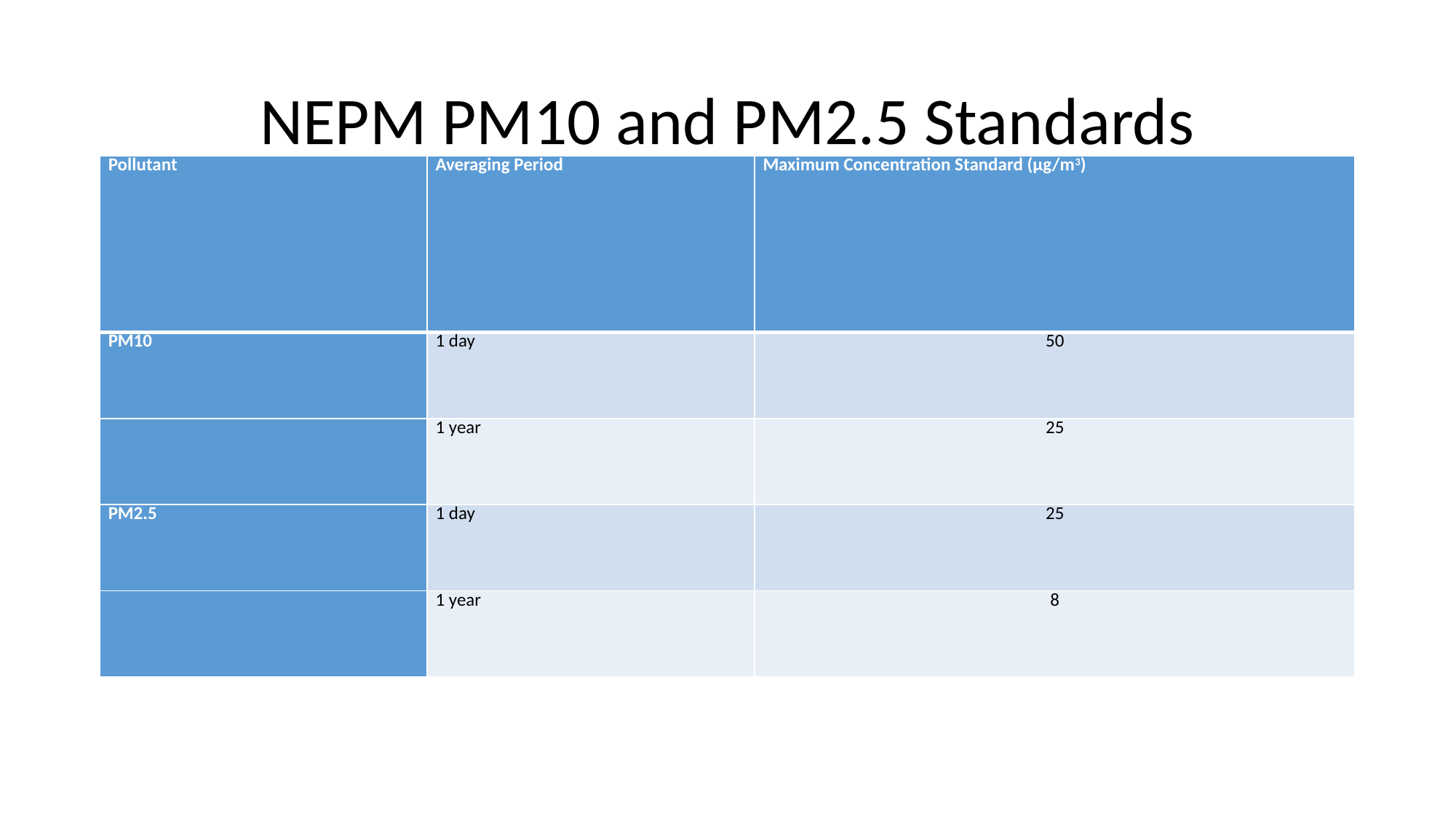

# NEPM PM10 and PM2.5 Standards
| Pollutant | Averaging Period | Maximum Concentration Standard (µg/m3) |
| --- | --- | --- |
| PM10 | 1 day | 50 |
|  | 1 year | 25 |
| PM2.5 | 1 day | 25 |
|  | 1 year | 8 |